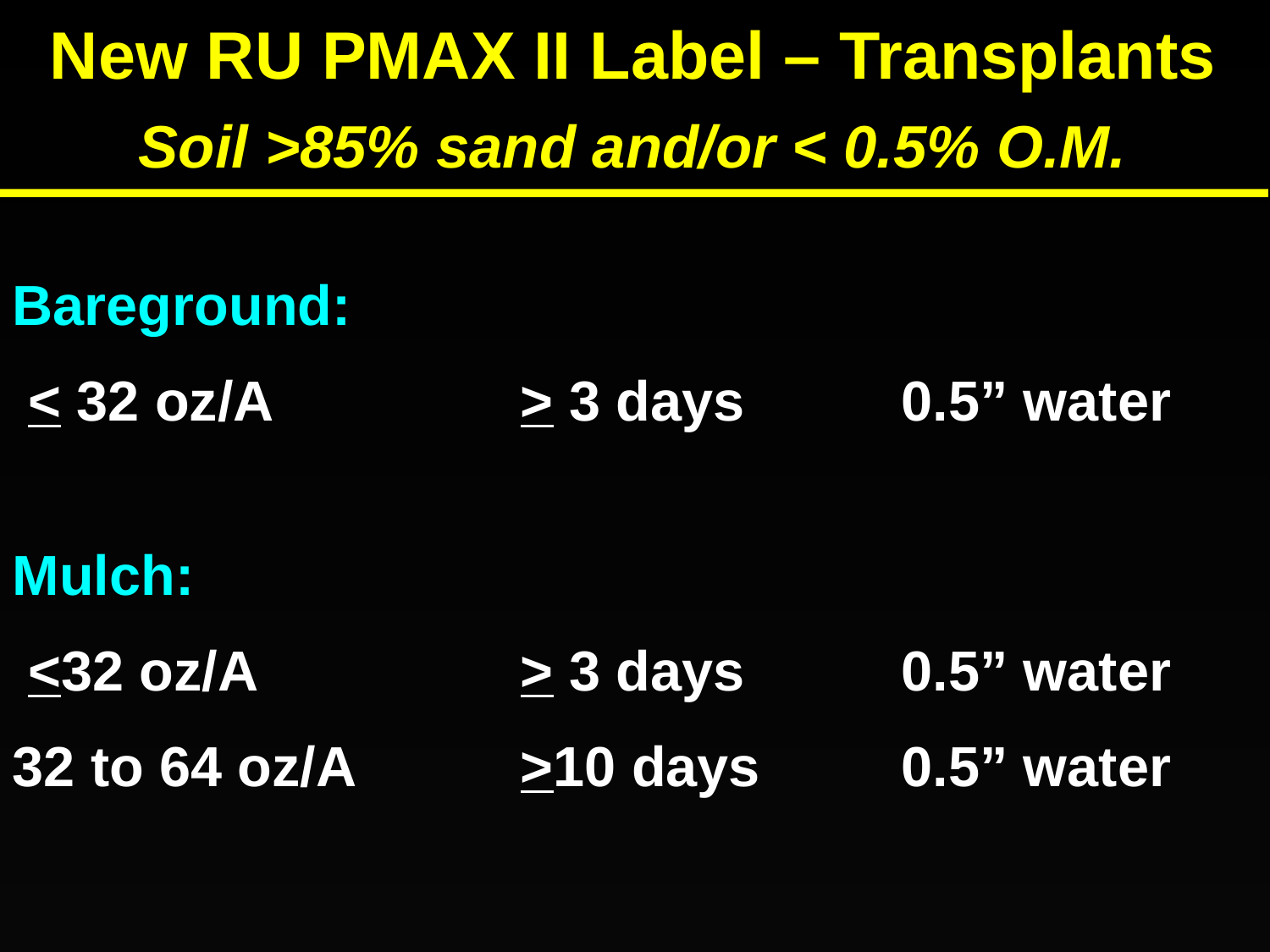

New RU PMAX II Label – Transplants
Soil >85% sand and/or < 0.5% O.M.

Bareground:
 < 32 oz/A		> 3 days		0.5” water

Mulch:
 <32 oz/A 		> 3 days		0.5” water
32 to 64 oz/A 		>10 days		0.5” water